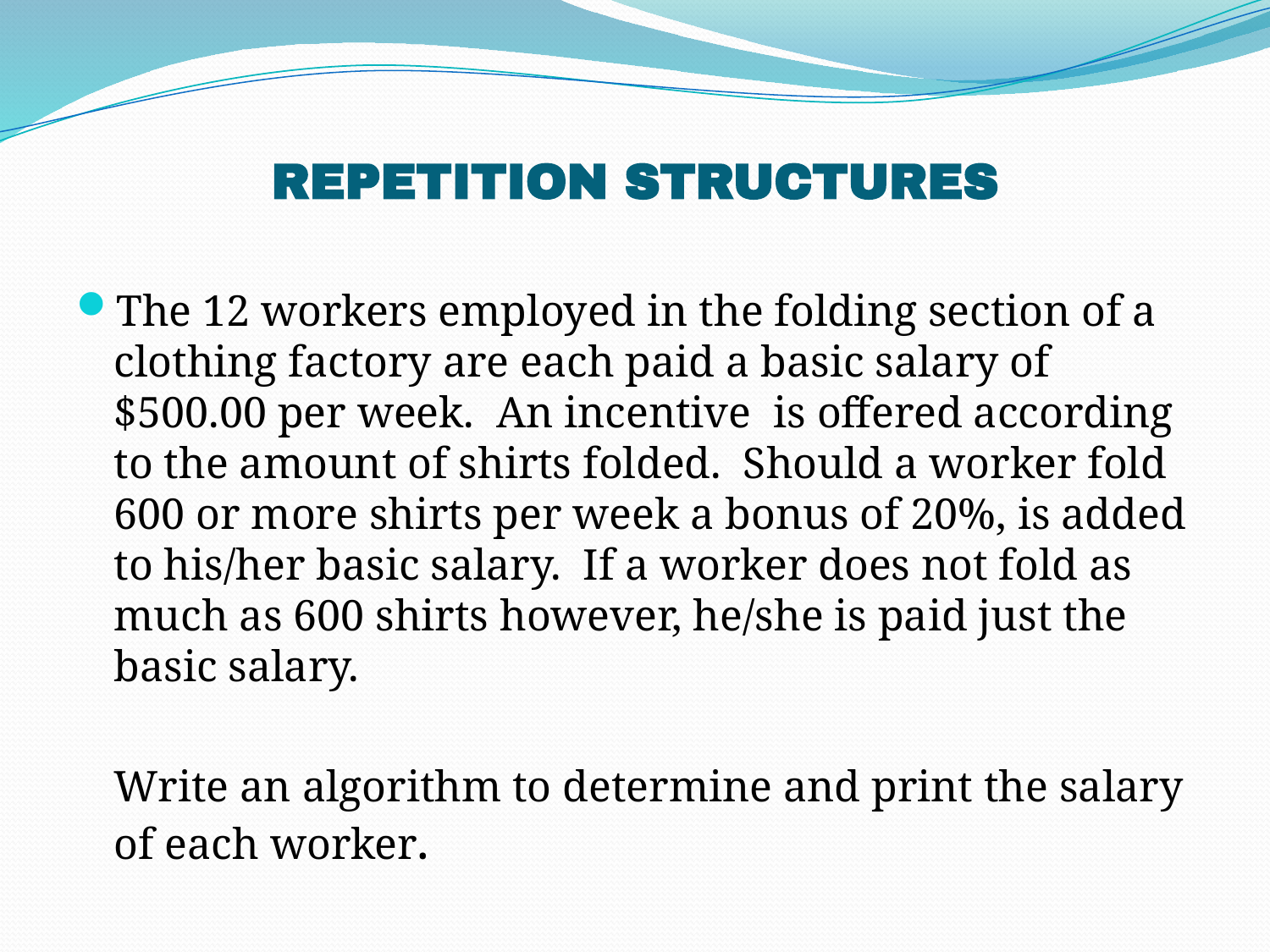

# REPETITION STRUCTURES
The 12 workers employed in the folding section of a clothing factory are each paid a basic salary of $500.00 per week.  An incentive  is offered according to the amount of shirts folded.  Should a worker fold 600 or more shirts per week a bonus of 20%, is added to his/her basic salary.  If a worker does not fold as much as 600 shirts however, he/she is paid just the basic salary.

	Write an algorithm to determine and print the salary of each worker.